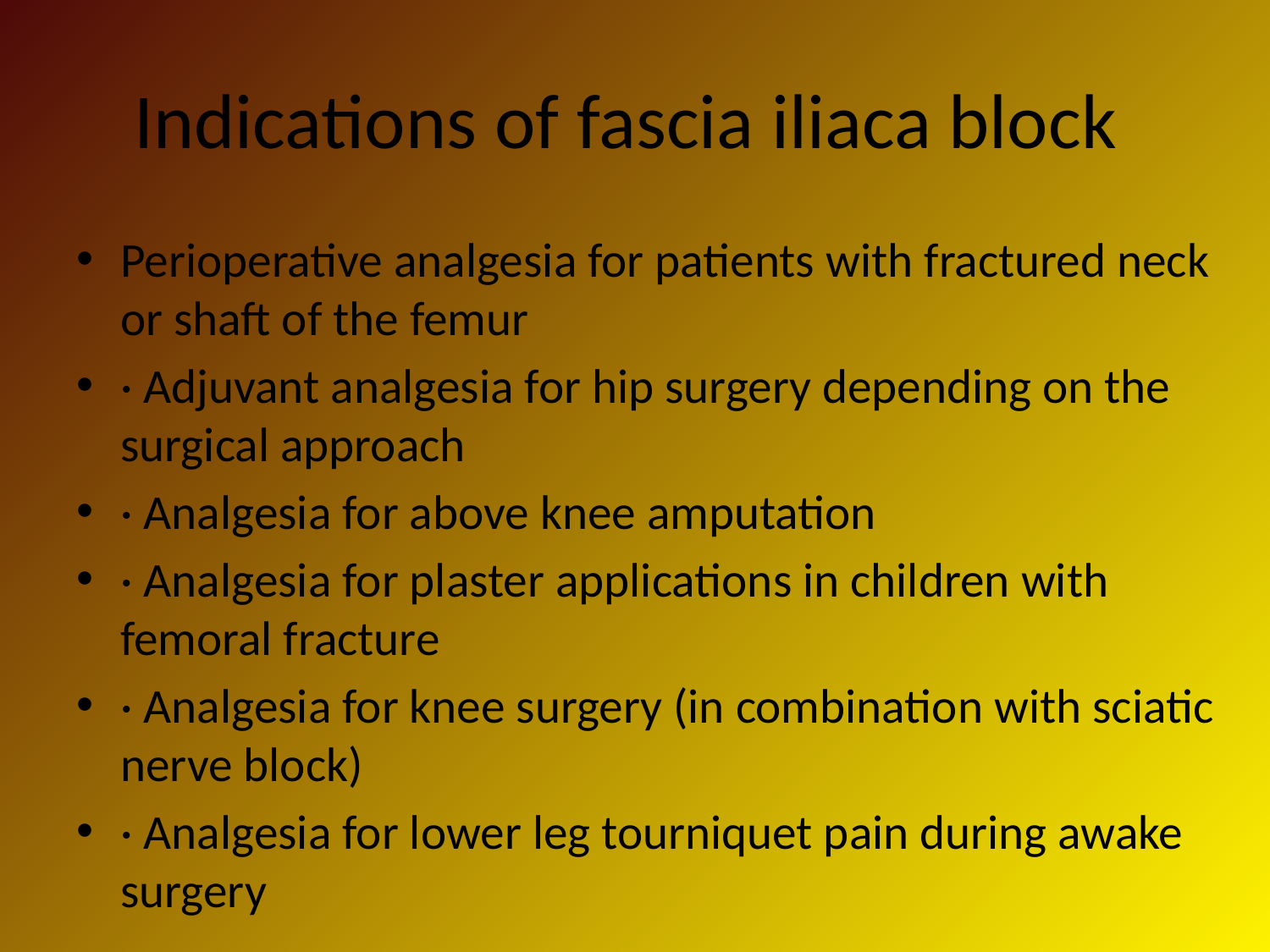

# Indications of fascia iliaca block
Perioperative analgesia for patients with fractured neck or shaft of the femur
· Adjuvant analgesia for hip surgery depending on the surgical approach
· Analgesia for above knee amputation
· Analgesia for plaster applications in children with femoral fracture
· Analgesia for knee surgery (in combination with sciatic nerve block)
· Analgesia for lower leg tourniquet pain during awake surgery